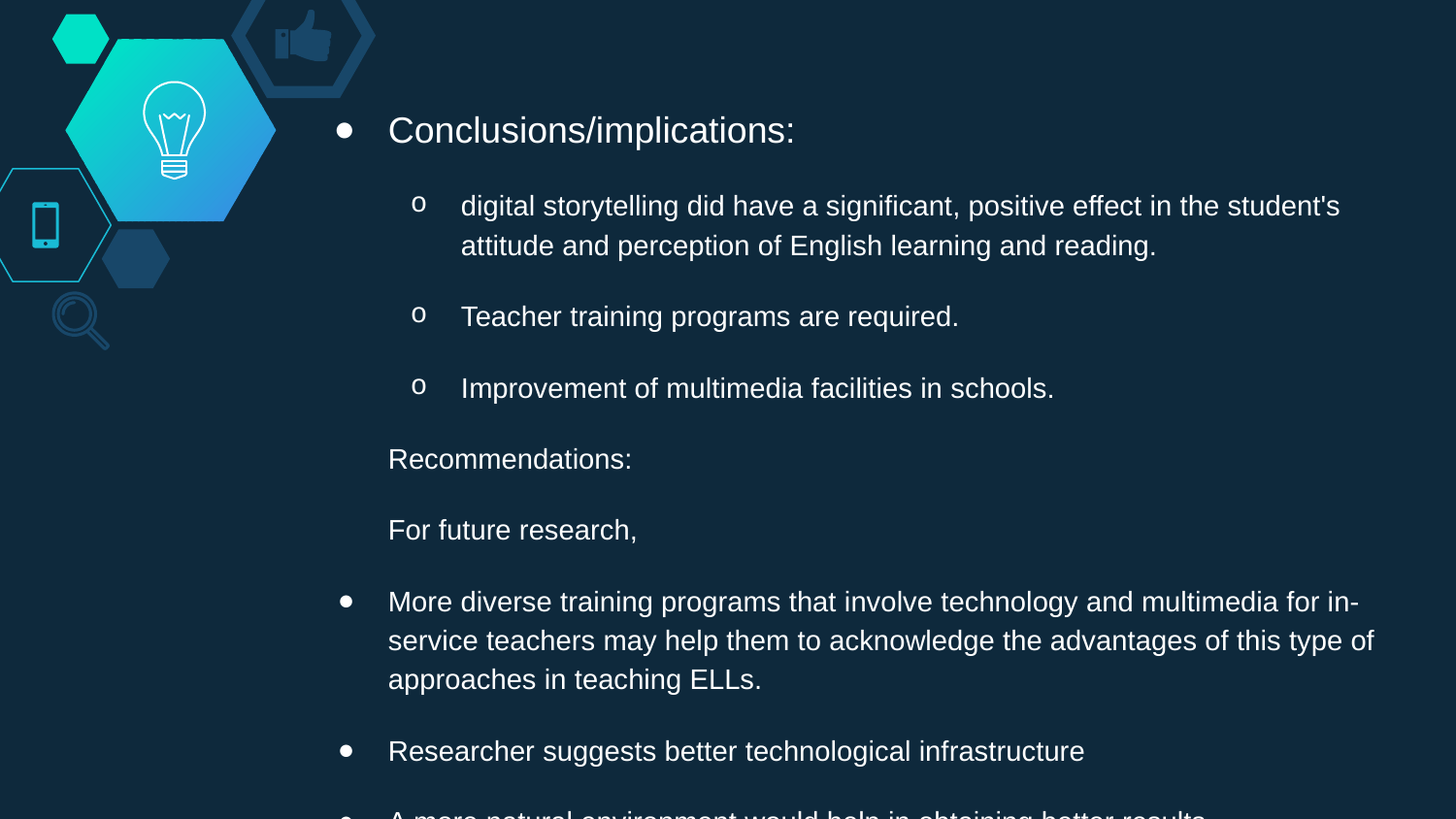

# Conclusions/implications:
digital storytelling did have a significant, positive effect in the student's attitude and perception of English learning and reading.
Teacher training programs are required.
Improvement of multimedia facilities in schools.
Recommendations:
For future research,
More diverse training programs that involve technology and multimedia for in-service teachers may help them to acknowledge the advantages of this type of approaches in teaching ELLs.
Researcher suggests better technological infrastructure
A more natural environment would help in obtaining better results